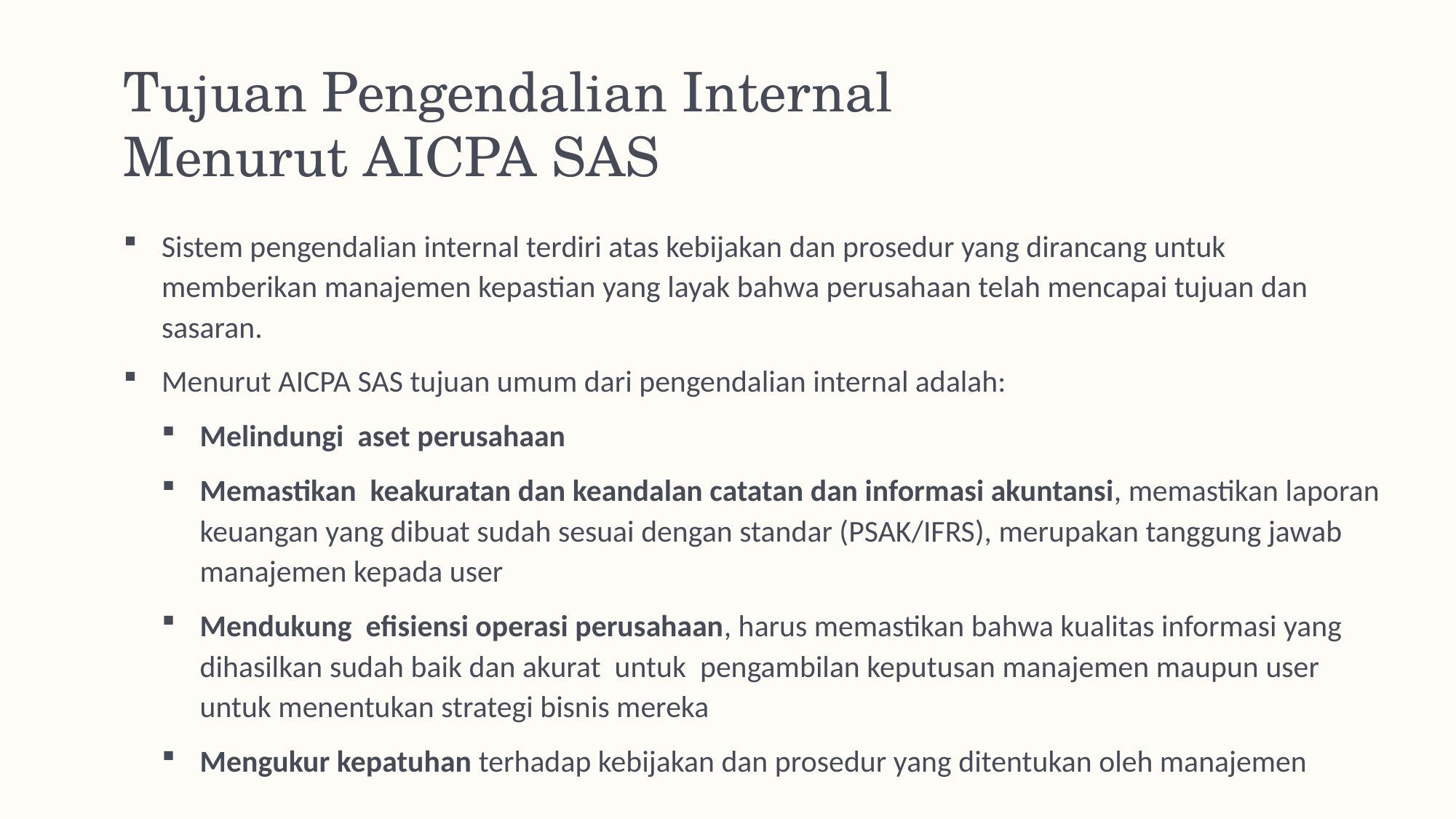

# Tujuan Pengendalian Internal Menurut AICPA SAS
Sistem pengendalian internal terdiri atas kebijakan dan prosedur yang dirancang untuk memberikan manajemen kepastian yang layak bahwa perusahaan telah mencapai tujuan dan sasaran.
Menurut AICPA SAS tujuan umum dari pengendalian internal adalah:
Melindungi  aset perusahaan
Memastikan  keakuratan dan keandalan catatan dan informasi akuntansi, memastikan laporan keuangan yang dibuat sudah sesuai dengan standar (PSAK/IFRS), merupakan tanggung jawab manajemen kepada user
Mendukung  efisiensi operasi perusahaan, harus memastikan bahwa kualitas informasi yang dihasilkan sudah baik dan akurat  untuk  pengambilan keputusan manajemen maupun user untuk menentukan strategi bisnis mereka
Mengukur kepatuhan terhadap kebijakan dan prosedur yang ditentukan oleh manajemen